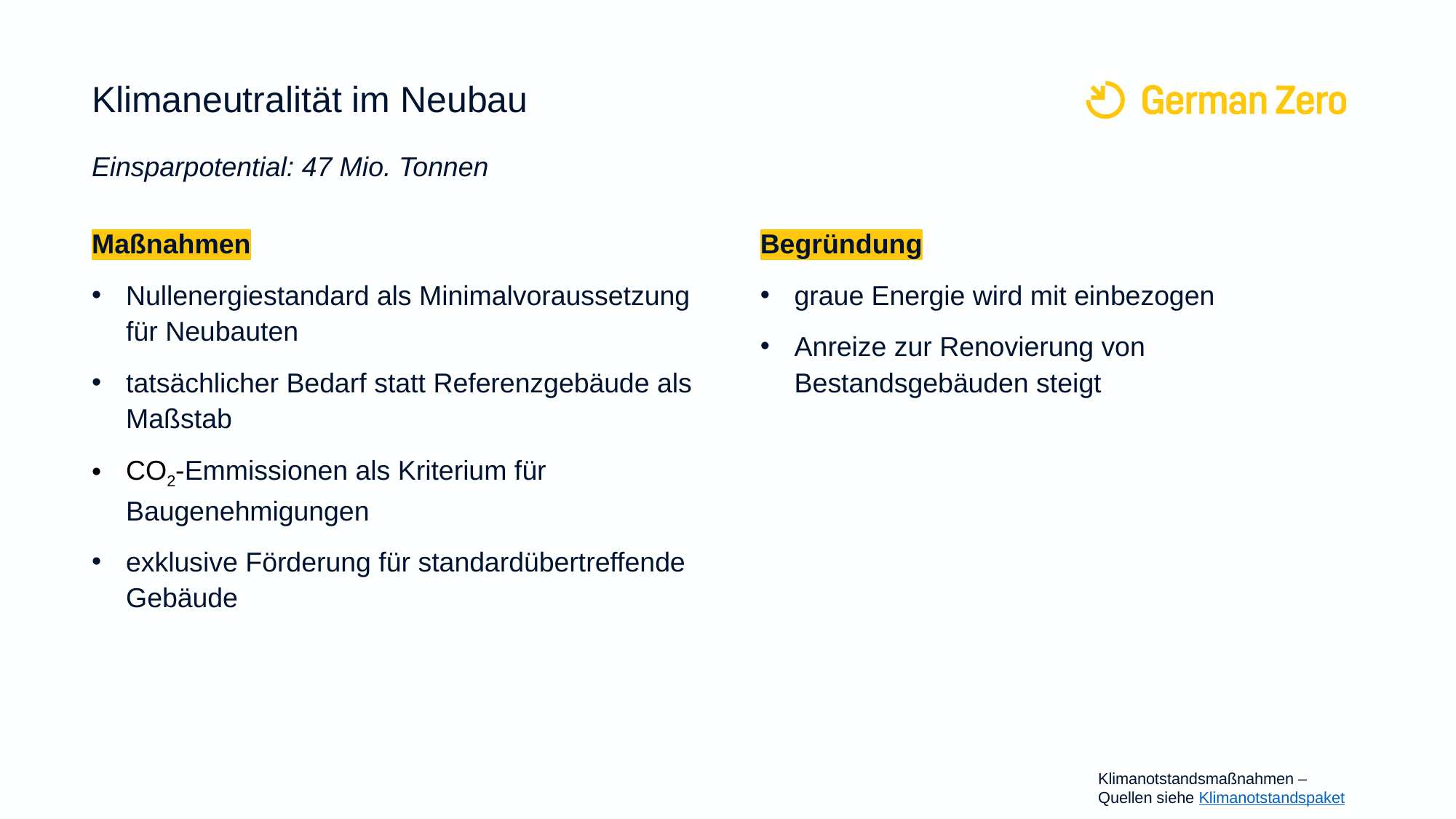

# Klimaneutralität im Neubau Einsparpotential: 47 Mio. Tonnen
Maßnahmen
Nullenergiestandard als Minimalvoraussetzung für Neubauten
tatsächlicher Bedarf statt Referenzgebäude als Maßstab
CO2-Emmissionen als Kriterium für Baugenehmigungen
exklusive Förderung für standardübertreffende Gebäude
Begründung
graue Energie wird mit einbezogen
Anreize zur Renovierung von Bestandsgebäuden steigt
Klimanotstandsmaßnahmen –
Quellen siehe Klimanotstandspaket